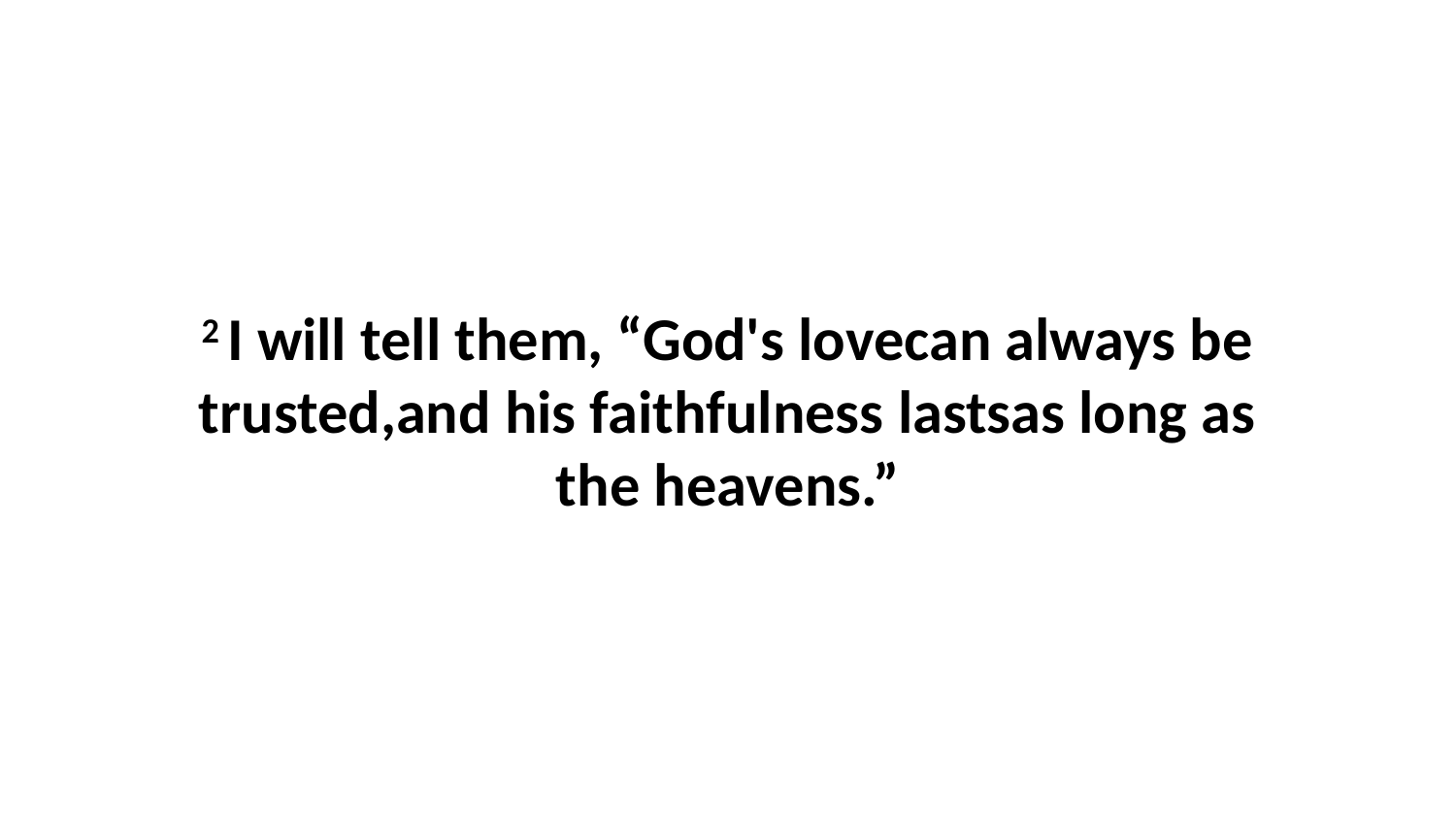

2 I will tell them, “God's lovecan always be trusted,and his faithfulness lastsas long as the heavens.”